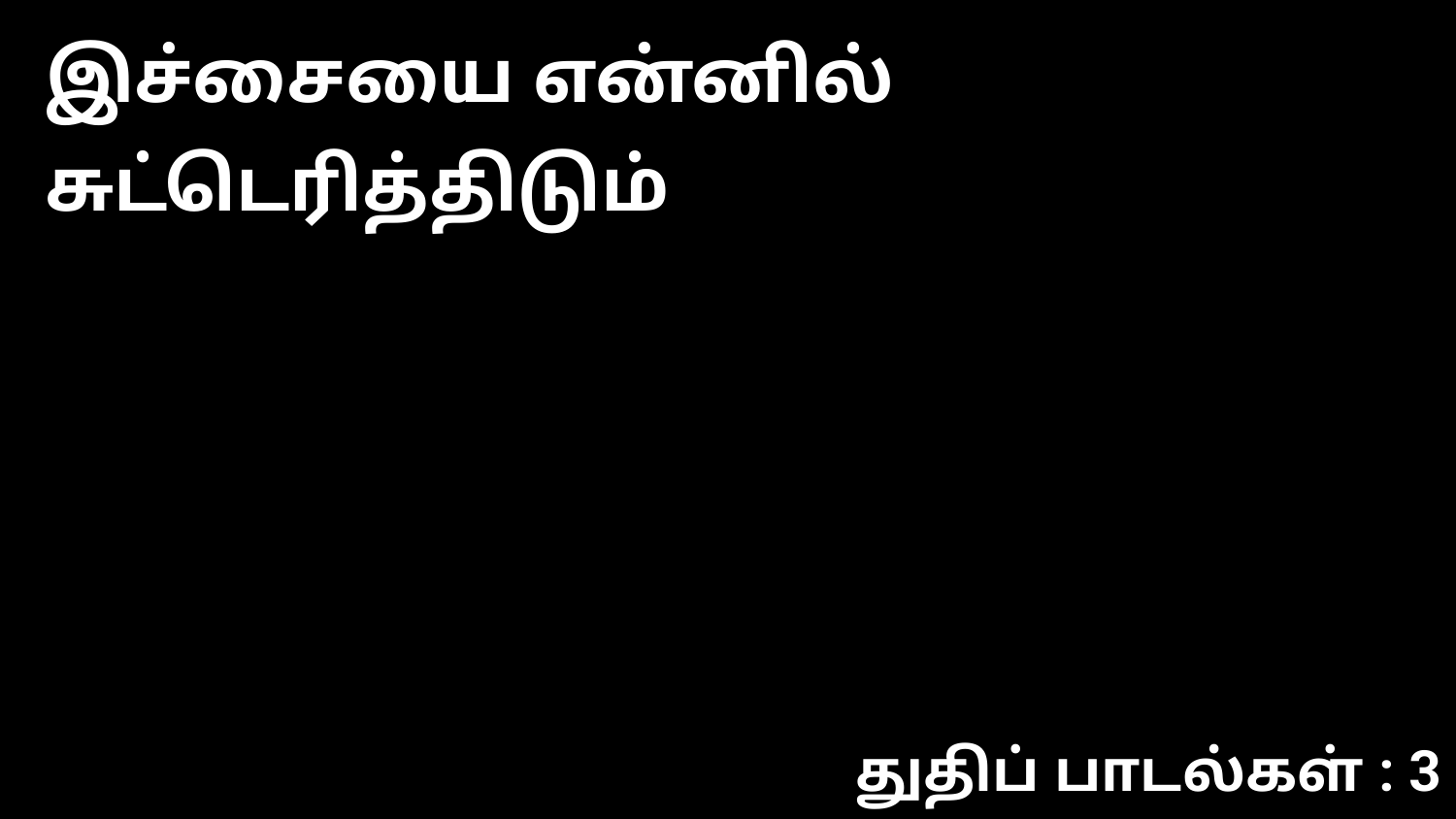

இச்சையை என்னில் சுட்டெரித்திடும்
துதிப் பாடல்கள் : 3